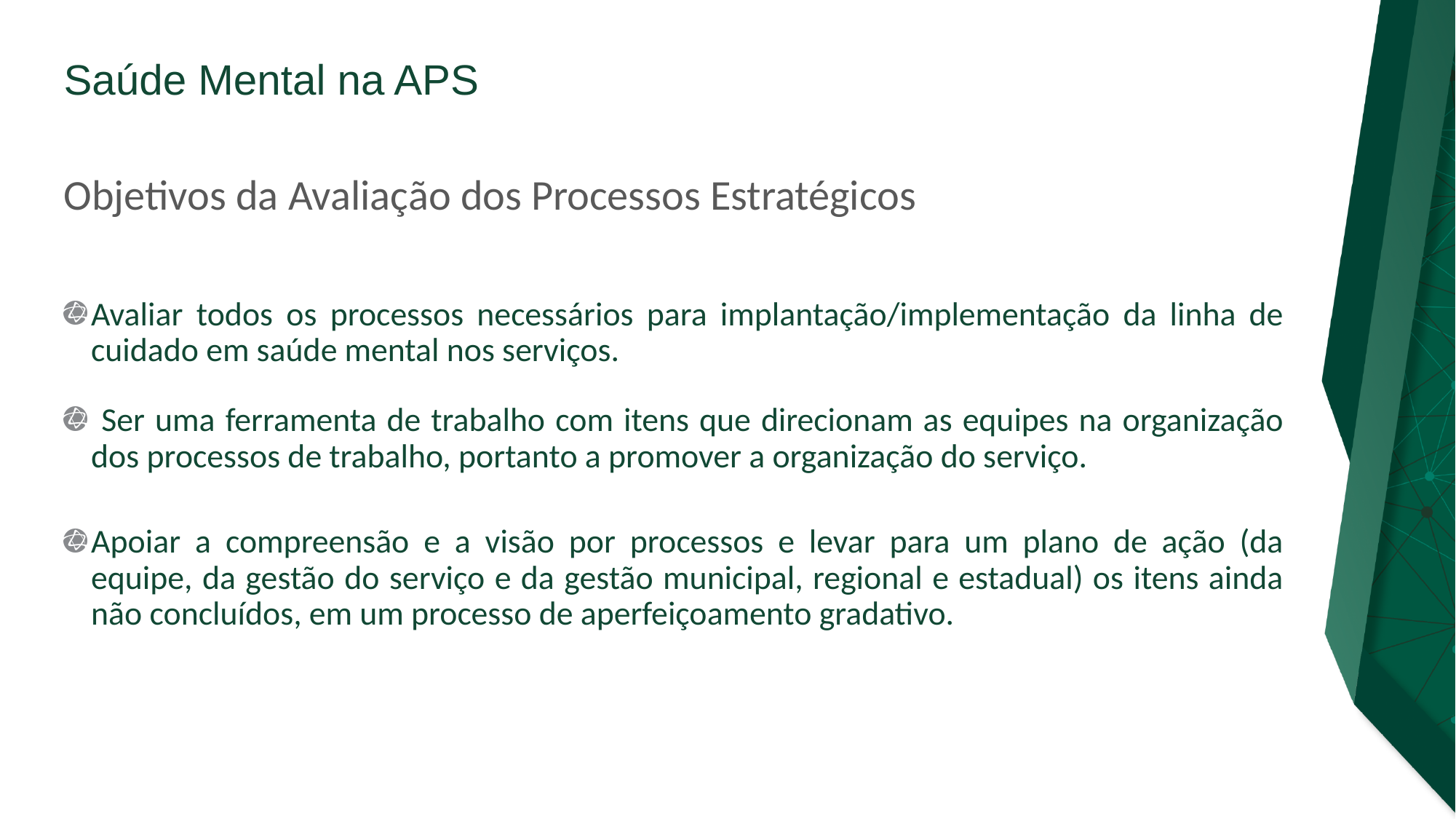

# Objetivos da Avaliação dos Processos Estratégicos
Avaliar todos os processos necessários para implantação/implementação da linha de cuidado em saúde mental nos serviços.

 Ser uma ferramenta de trabalho com itens que direcionam as equipes na organização dos processos de trabalho, portanto a promover a organização do serviço.

Apoiar a compreensão e a visão por processos e levar para um plano de ação (da equipe, da gestão do serviço e da gestão municipal, regional e estadual) os itens ainda não concluídos, em um processo de aperfeiçoamento gradativo.